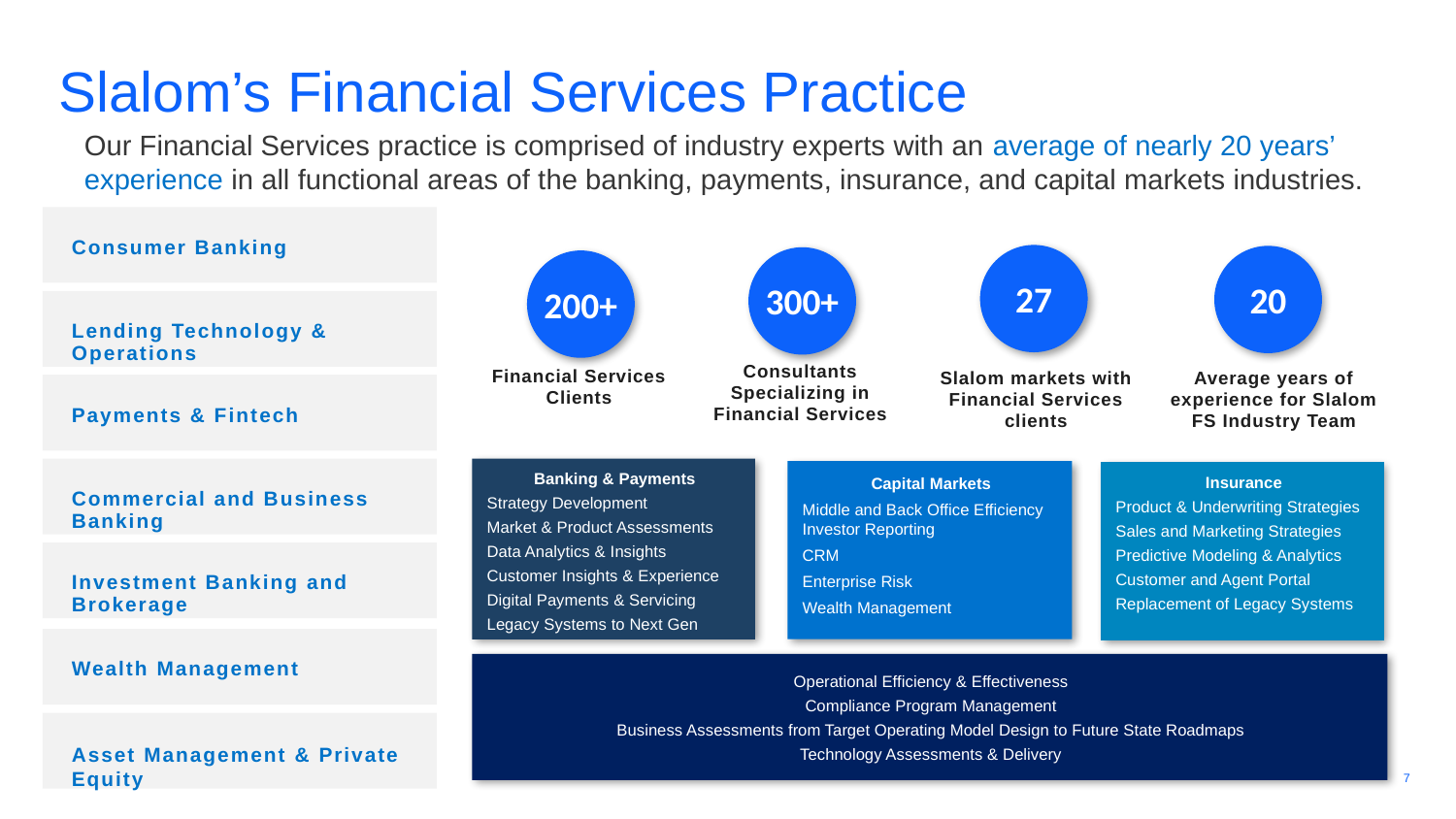

Slalom’s Financial Services Practice
Our Financial Services practice is comprised of industry experts with an average of nearly 20 years’ experience in all functional areas of the banking, payments, insurance, and capital markets industries.
Consumer Banking
27
Slalom markets with Financial Services clients
20
Average years of experience for Slalom FS Industry Team
300+
Consultants Specializing in Financial Services
200+
Financial Services Clients
Lending Technology & Operations
Payments & Fintech
Commercial and Business Banking
Banking & Payments
Strategy Development
Market & Product Assessments
Data Analytics & Insights
Customer Insights & Experience
Digital Payments & Servicing
Legacy Systems to Next Gen
Capital Markets
Middle and Back Office Efficiency
Investor Reporting
CRM
Enterprise Risk
Wealth Management

Insurance
Product & Underwriting Strategies
Sales and Marketing Strategies
Predictive Modeling & Analytics
Customer and Agent Portal
Replacement of Legacy Systems
Investment Banking and Brokerage
Wealth Management
Operational Efficiency & Effectiveness
Compliance Program Management
Business Assessments from Target Operating Model Design to Future State Roadmaps
Technology Assessments & Delivery
Asset Management & Private Equity
7